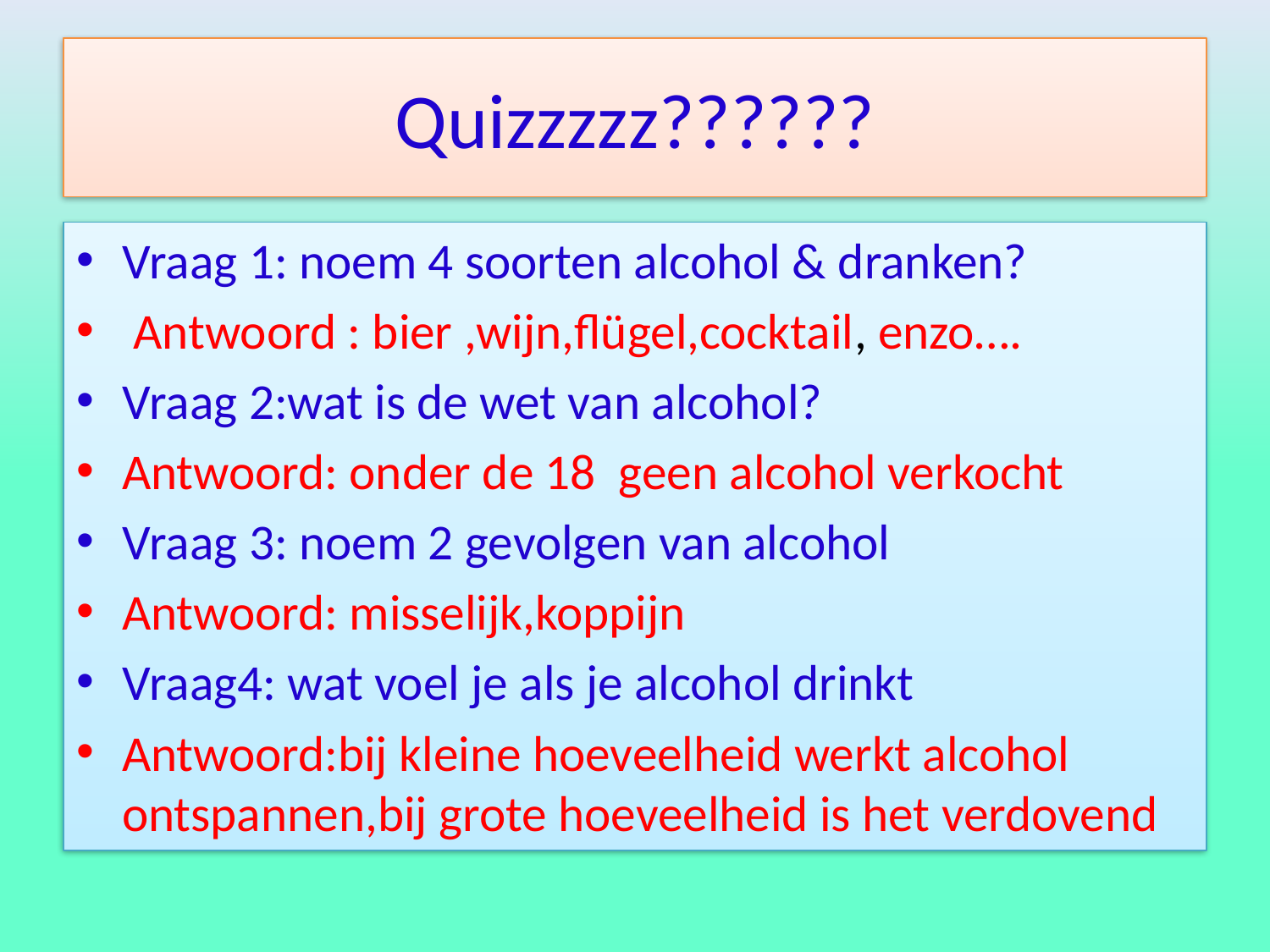

# Quizzzzz??????
Vraag 1: noem 4 soorten alcohol & dranken?
 Antwoord : bier ,wijn,flügel,cocktail, enzo….
Vraag 2:wat is de wet van alcohol?
Antwoord: onder de 18  geen alcohol verkocht
Vraag 3: noem 2 gevolgen van alcohol
Antwoord: misselijk,koppijn
Vraag4: wat voel je als je alcohol drinkt
Antwoord:bij kleine hoeveelheid werkt alcohol ontspannen,bij grote hoeveelheid is het verdovend